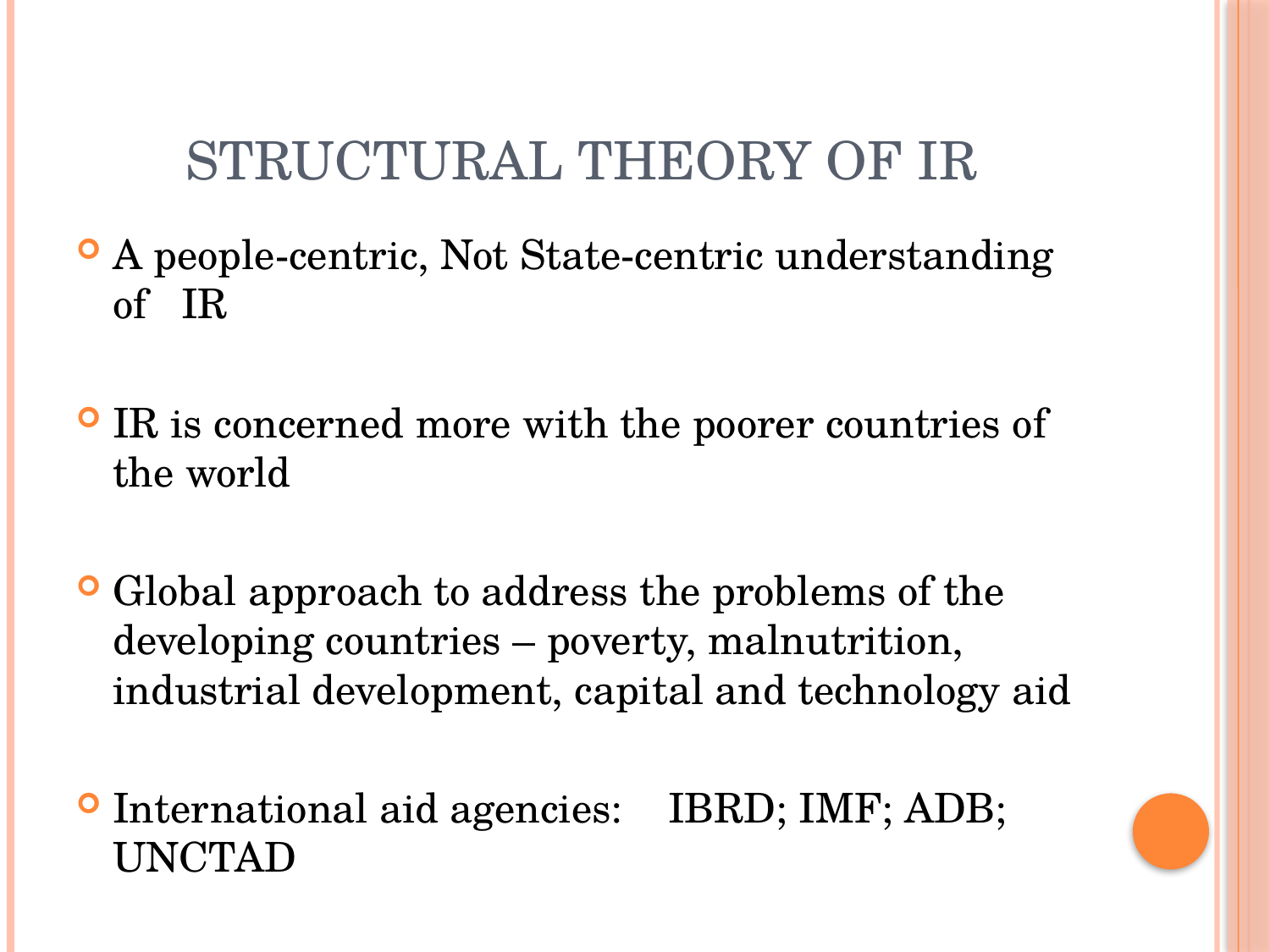

# Structural Theory of IR
A people-centric, Not State-centric understanding of   IR

IR is concerned more with the poorer countries of the world

Global approach to address the problems of the developing countries – poverty, malnutrition, industrial development, capital and technology aid

International aid agencies:    IBRD; IMF; ADB; UNCTAD